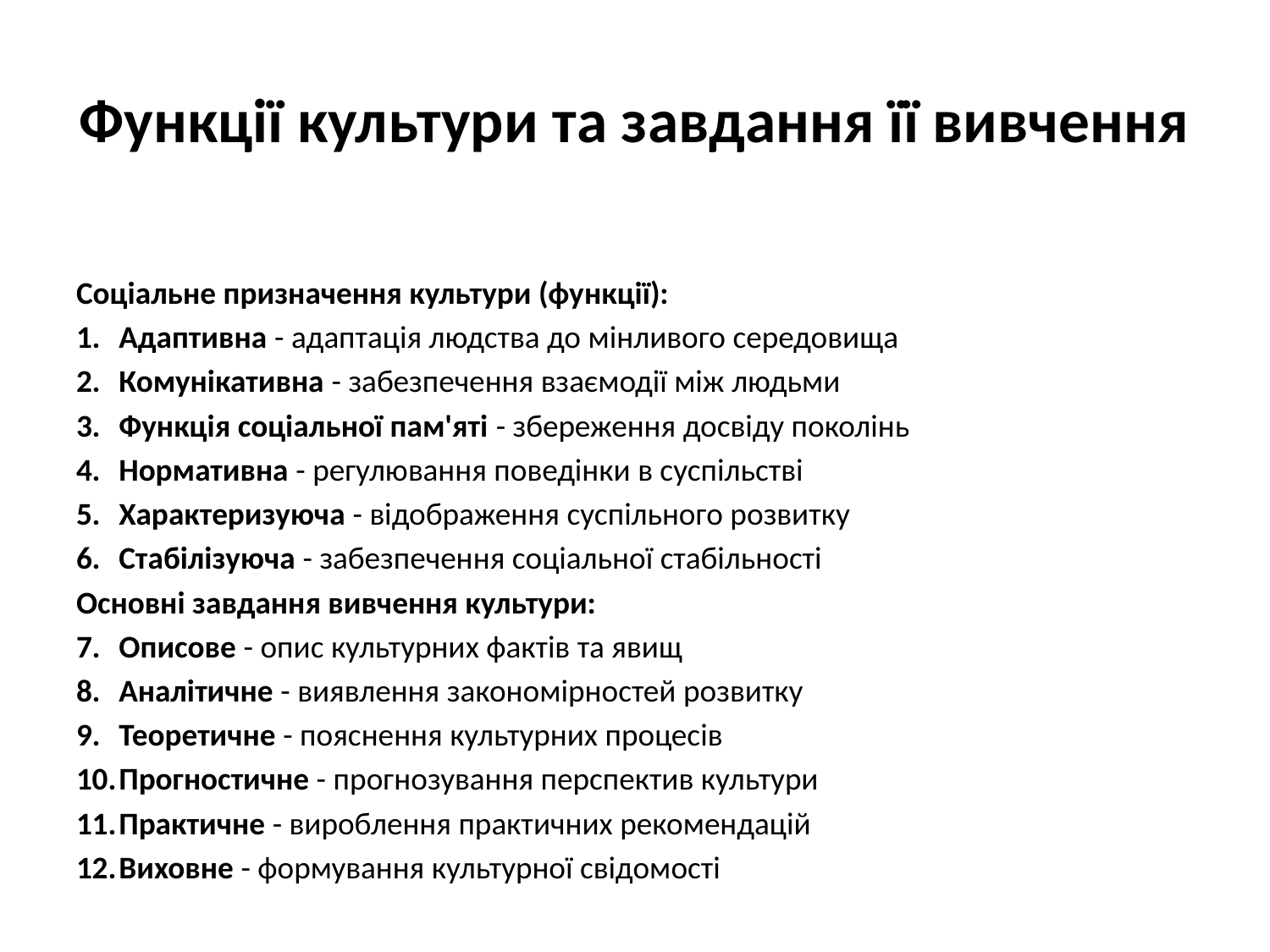

# Функції культури та завдання її вивчення

Соціальне призначення культури (функції):
Адаптивна - адаптація людства до мінливого середовища
Комунікативна - забезпечення взаємодії між людьми
Функція соціальної пам'яті - збереження досвіду поколінь
Нормативна - регулювання поведінки в суспільстві
Характеризуюча - відображення суспільного розвитку
Стабілізуюча - забезпечення соціальної стабільності
Основні завдання вивчення культури:
Описове - опис культурних фактів та явищ
Аналітичне - виявлення закономірностей розвитку
Теоретичне - пояснення культурних процесів
Прогностичне - прогнозування перспектив культури
Практичне - вироблення практичних рекомендацій
Виховне - формування культурної свідомості